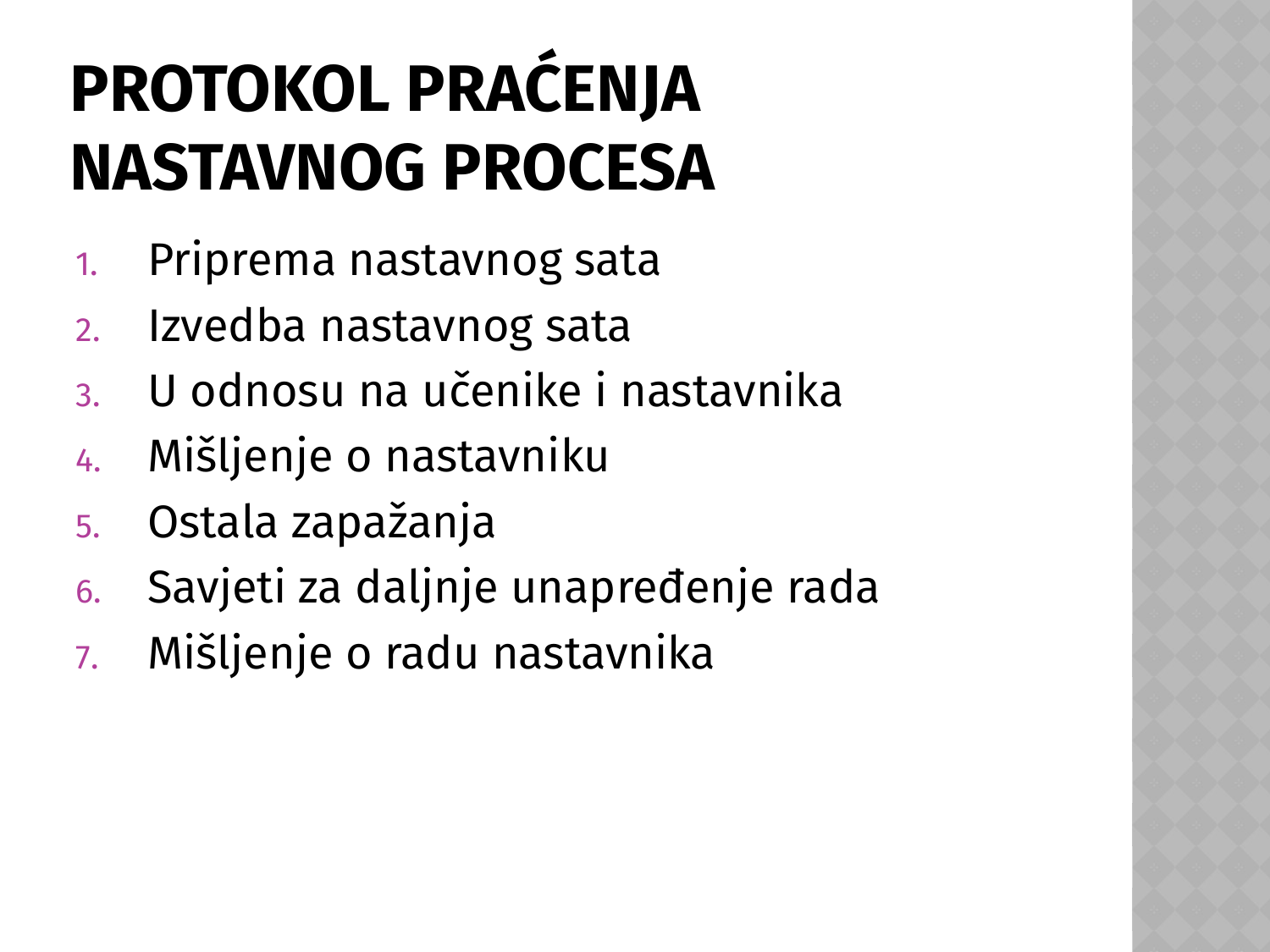

# Protokol praćenja nastavnog procesa
Priprema nastavnog sata
Izvedba nastavnog sata
U odnosu na učenike i nastavnika
Mišljenje o nastavniku
Ostala zapažanja
Savjeti za daljnje unapređenje rada
Mišljenje o radu nastavnika